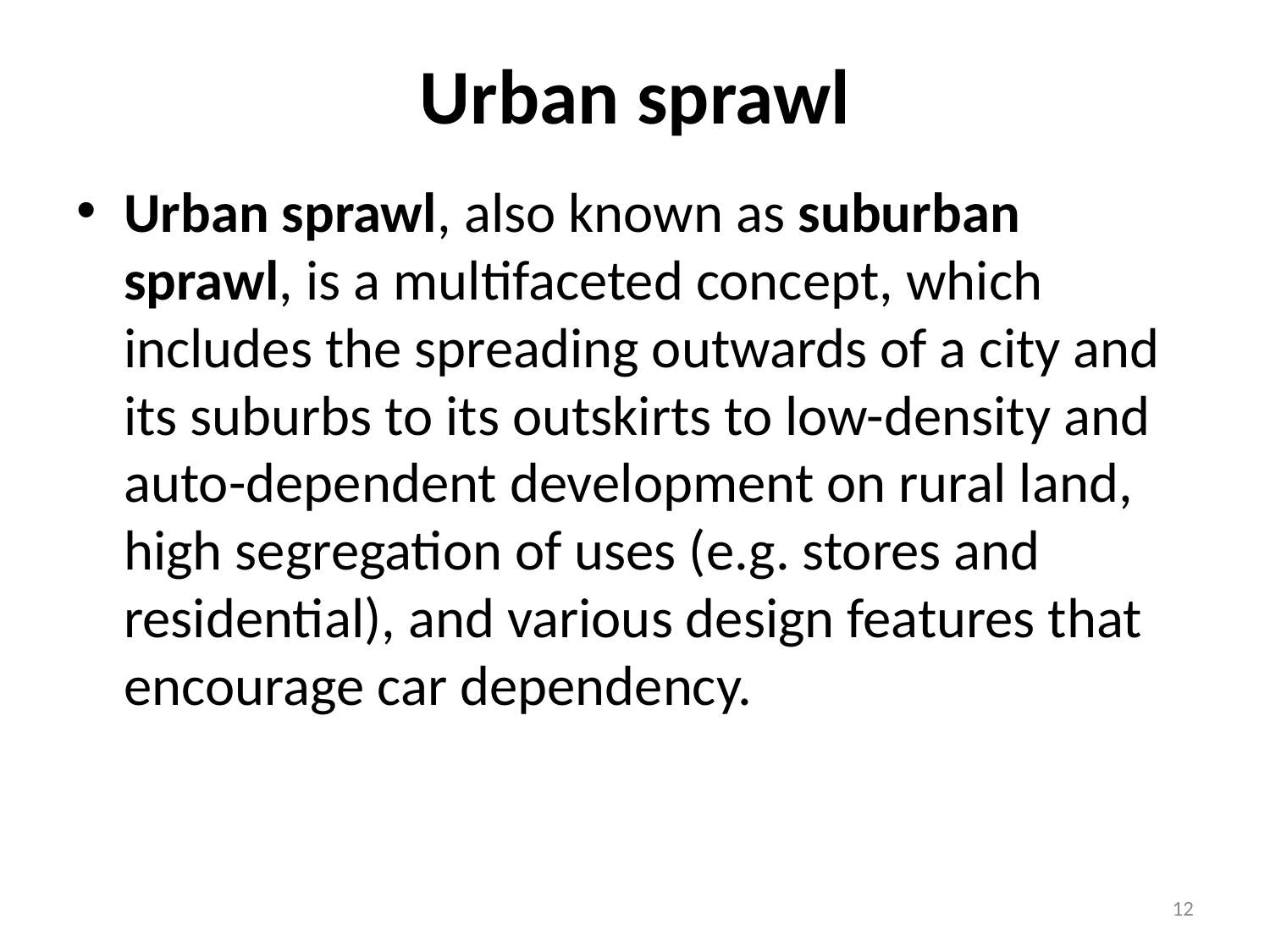

# Urban sprawl
Urban sprawl, also known as suburban sprawl, is a multifaceted concept, which includes the spreading outwards of a city and its suburbs to its outskirts to low-density and auto-dependent development on rural land, high segregation of uses (e.g. stores and residential), and various design features that encourage car dependency.
12